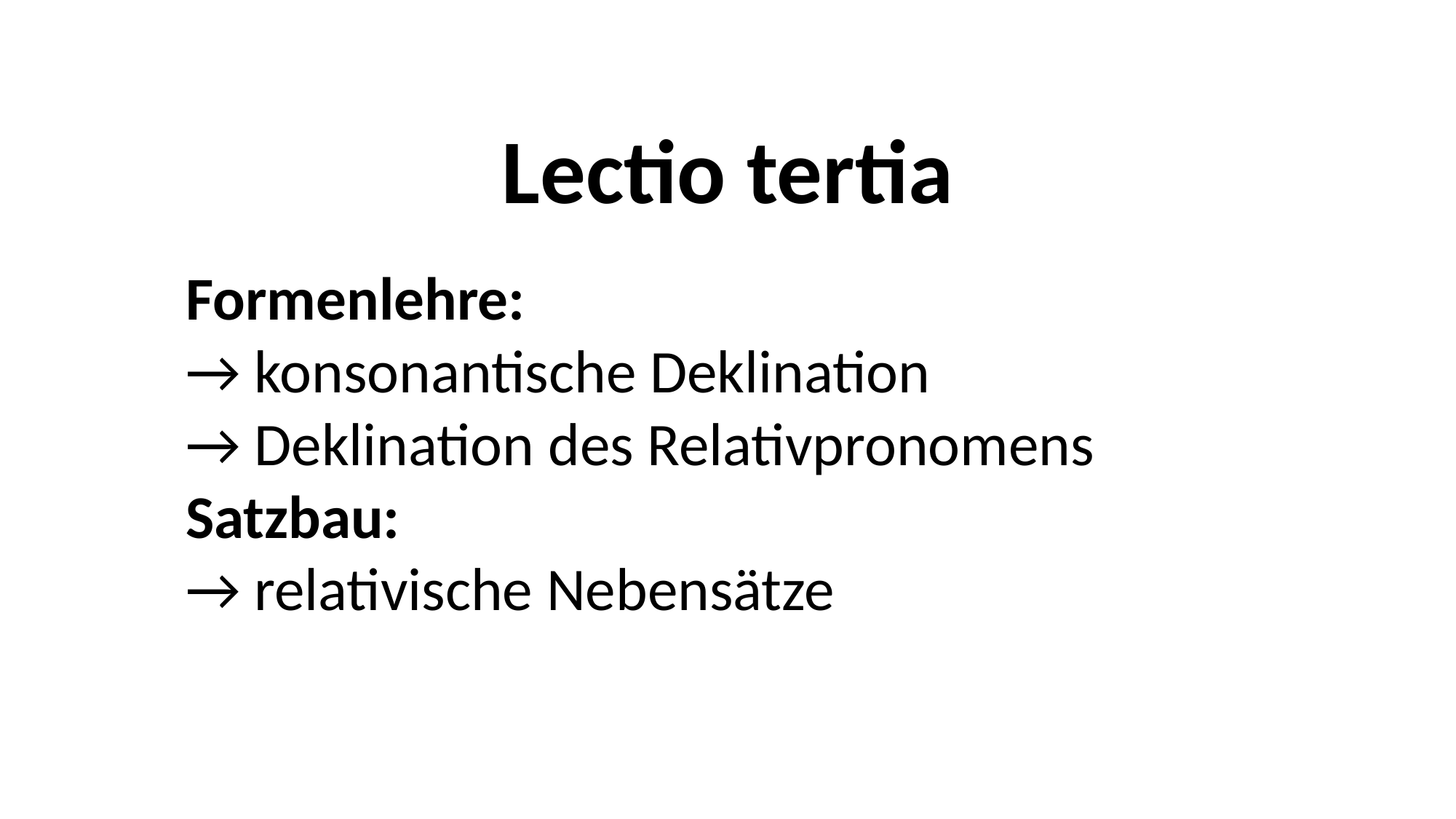

Lectio tertia
Formenlehre:
→ konsonantische Deklination
→ Deklination des Relativpronomens
Satzbau:
→ relativische Nebensätze